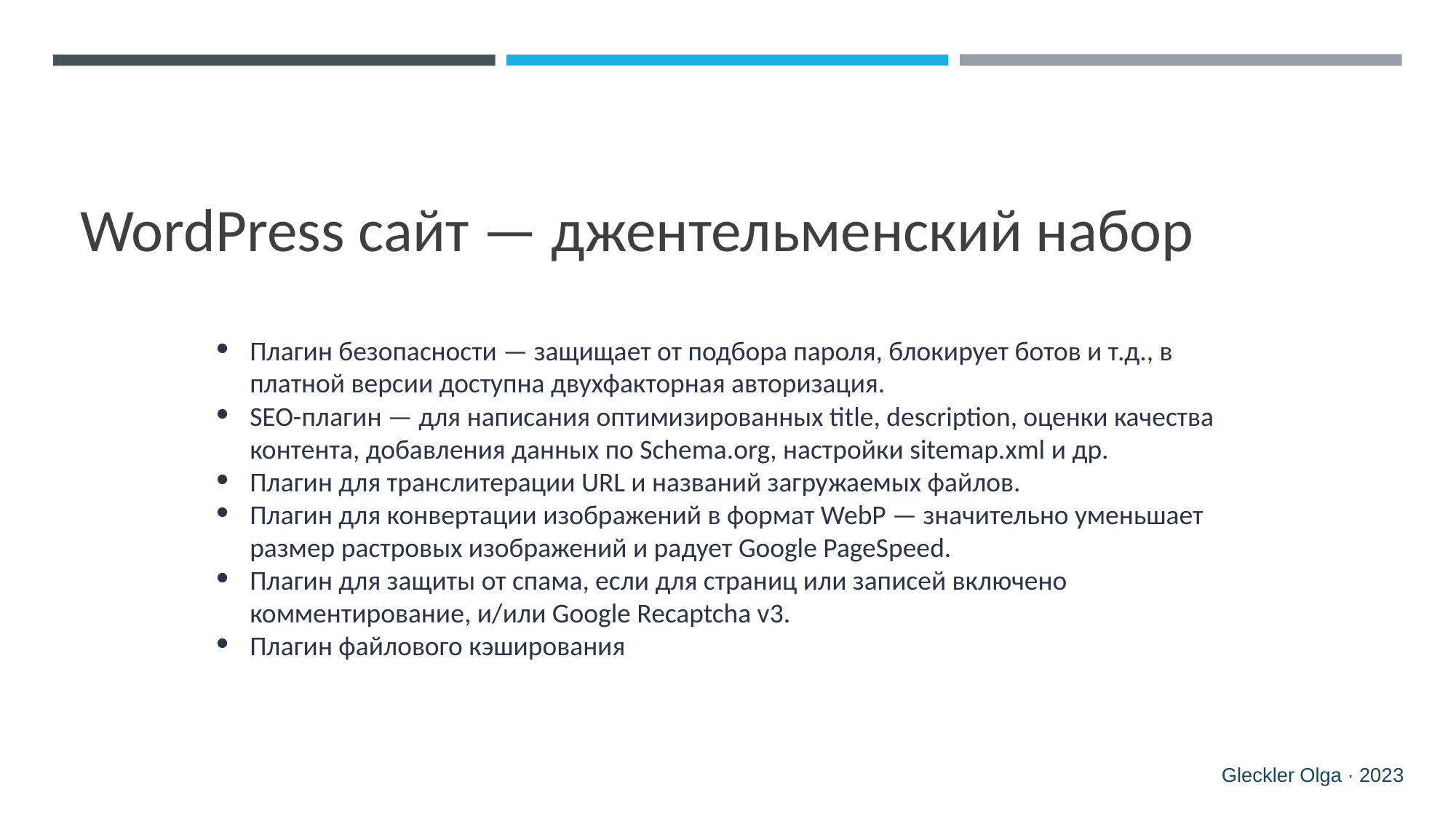

# WordPress сайт — джентельменский набор
Плагин безопасности — защищает от подбора пароля, блокирует ботов и т.д., в платной версии доступна двухфакторная авторизация.
SEO-плагин — для написания оптимизированных title, description, оценки качества контента, добавления данных по Schema.org, настройки sitemap.xml и др.
Плагин для транслитерации URL и названий загружаемых файлов.
Плагин для конвертации изображений в формат WebP — значительно уменьшает размер растровых изображений и радует Google PageSpeed.
Плагин для защиты от спама, если для страниц или записей включено комментирование, и/или Google Recaptcha v3.
Плагин файлового кэширования
Gleckler Olga · 2023